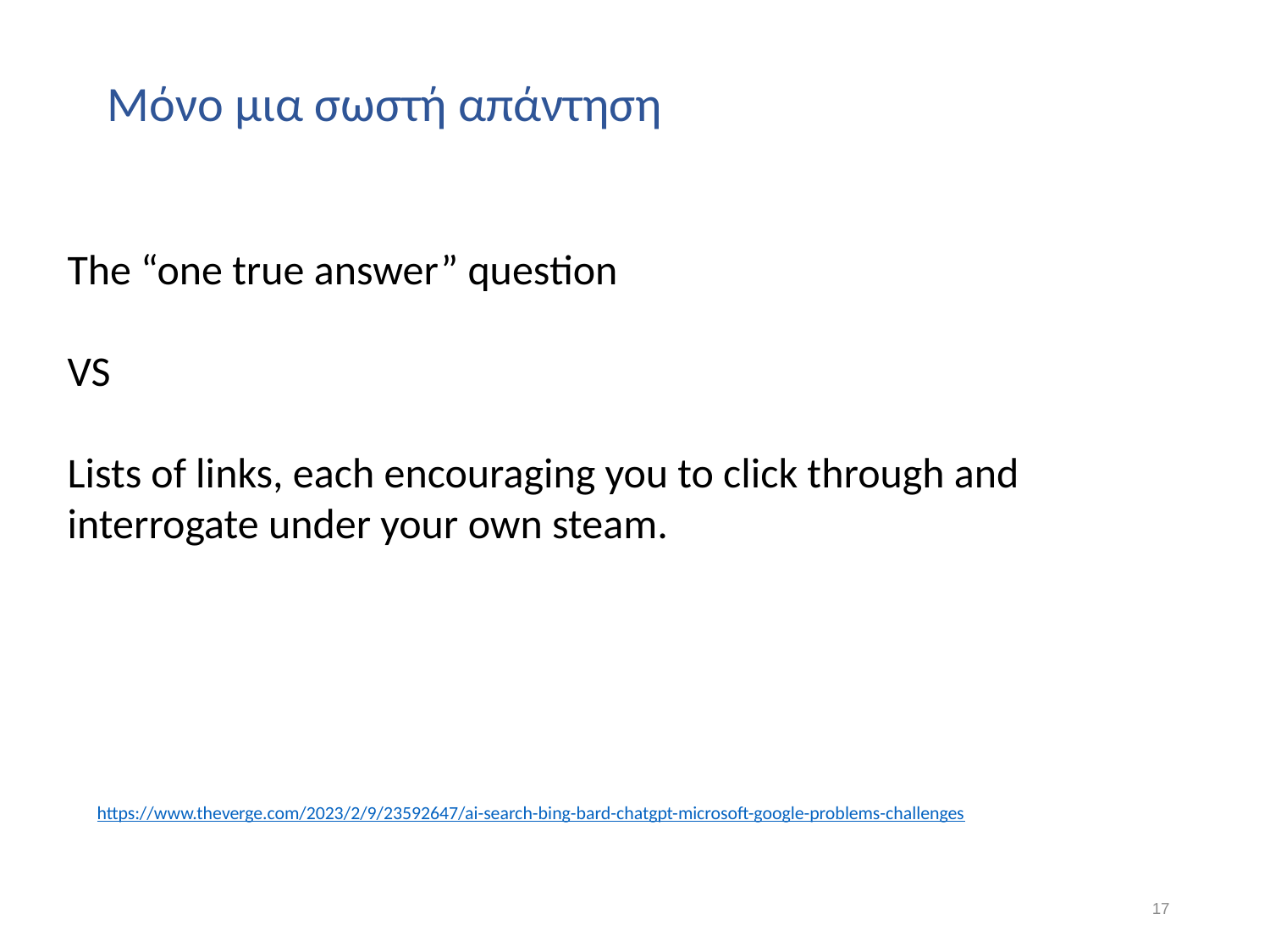

Μόνο μια σωστή απάντηση
The “one true answer” question

VS

Lists of links, each encouraging you to click through and interrogate under your own steam.
https://www.theverge.com/2023/2/9/23592647/ai-search-bing-bard-chatgpt-microsoft-google-problems-challenges

17